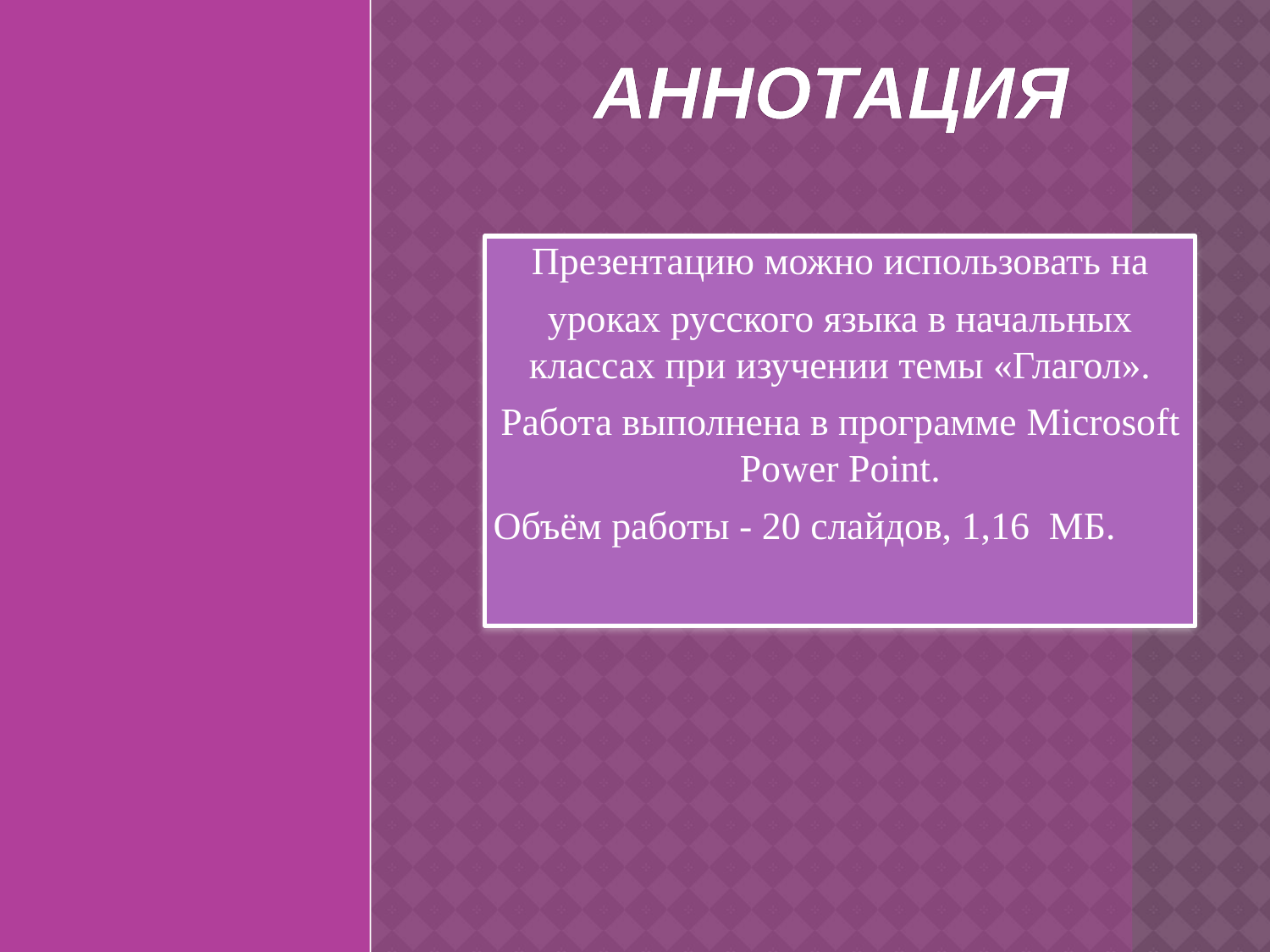

# АННотация
Презентацию можно использовать на
уроках русского языка в начальных классах при изучении темы «Глагол».
Работа выполнена в программе Microsoft Power Point.
Объём работы - 20 слайдов, 1,16  МБ.